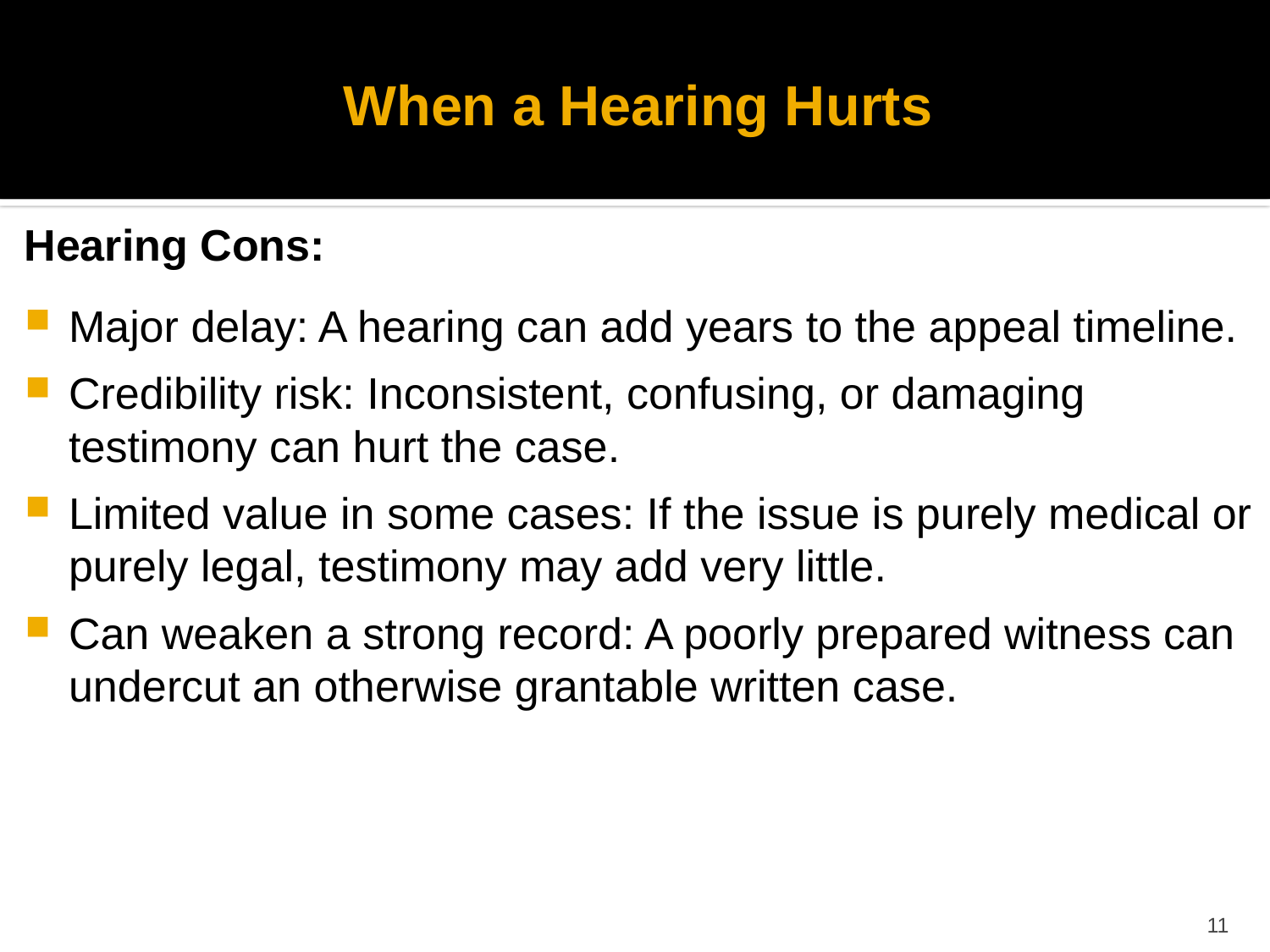

# When a Hearing Hurts
Hearing Cons:
Major delay: A hearing can add years to the appeal timeline.
Credibility risk: Inconsistent, confusing, or damaging testimony can hurt the case.
Limited value in some cases: If the issue is purely medical or purely legal, testimony may add very little.
Can weaken a strong record: A poorly prepared witness can undercut an otherwise grantable written case.
11